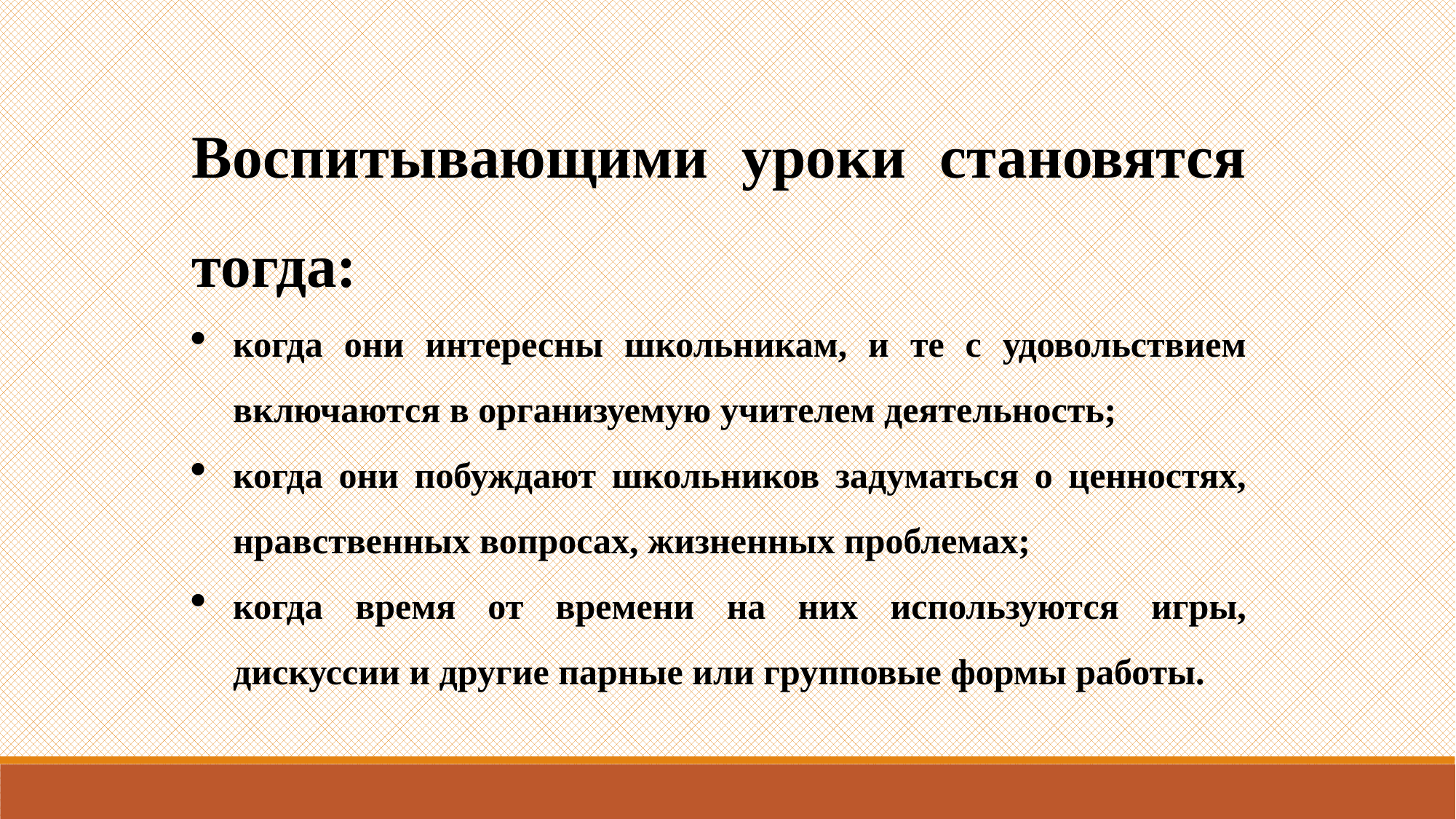

Воспитывающими уроки становятся тогда:
когда они интересны школьникам, и те с удовольствием включаются в организуемую учителем деятельность;
когда они побуждают школьников задуматься о ценностях, нравственных вопросах, жизненных проблемах;
когда время от времени на них используются игры, дискуссии и другие парные или групповые формы работы.